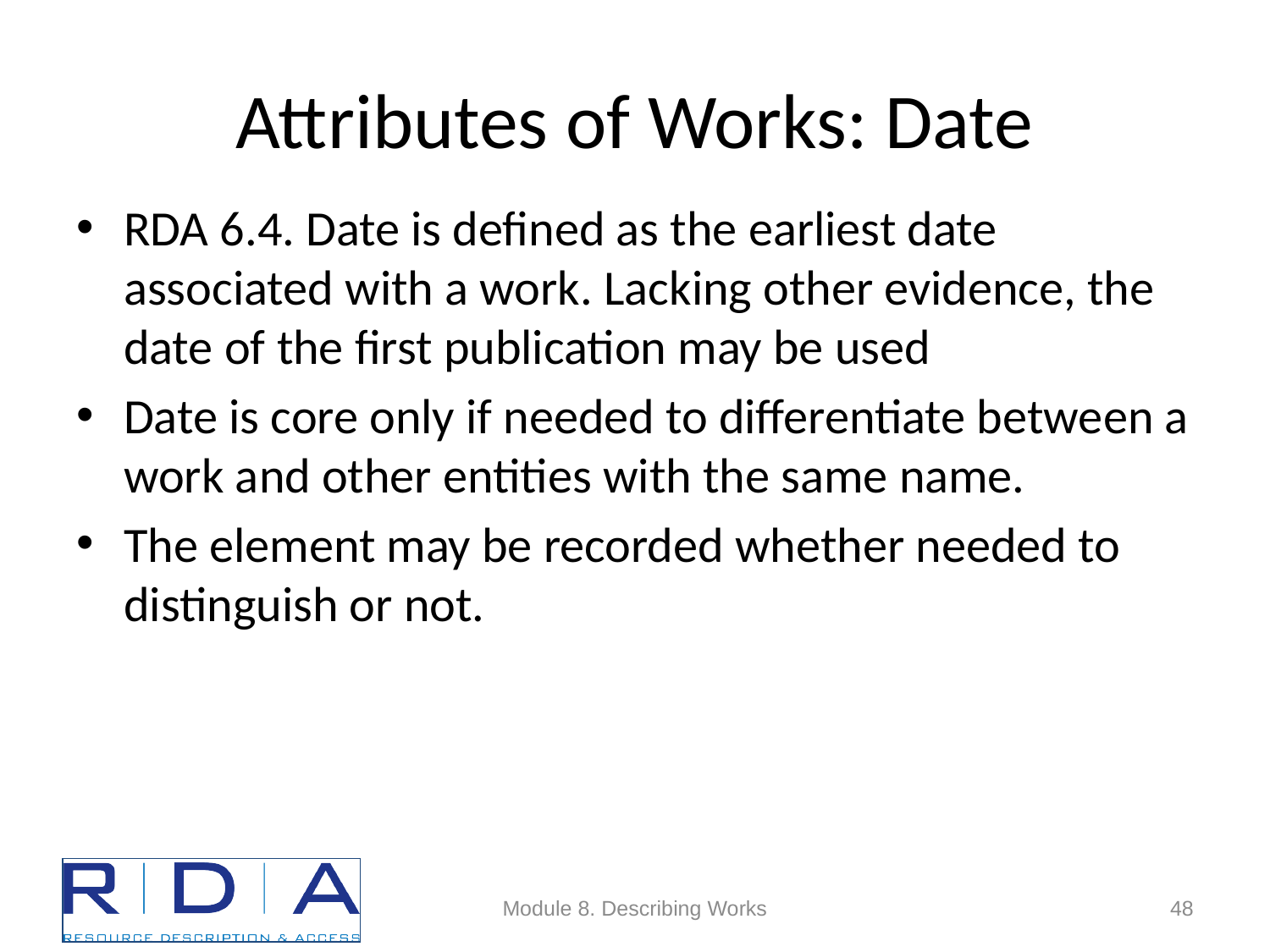

# Attributes of Works: Date
RDA 6.4. Date is defined as the earliest date associated with a work. Lacking other evidence, the date of the first publication may be used
Date is core only if needed to differentiate between a work and other entities with the same name.
The element may be recorded whether needed to distinguish or not.
Module 8. Describing Works
48